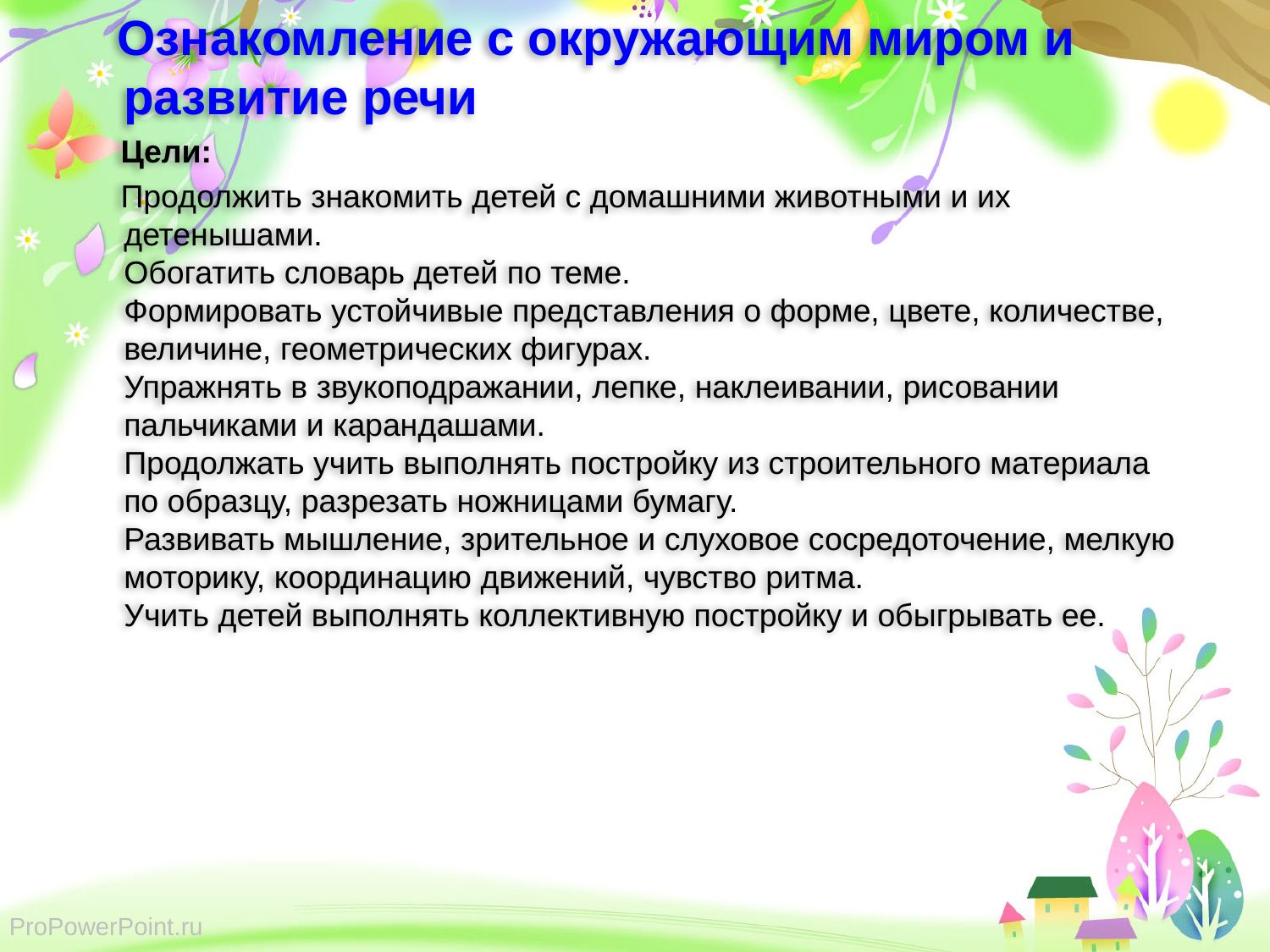

#
   Ознакомление с окружающим миром и развитие речи
     Цели:
     Продолжить знакомить детей с домашними животными и их детенышами.
Обогатить словарь детей по теме.
Формировать устойчивые представления о форме, цвете, количестве, величине, геометрических фигурах.
Упражнять в звукоподражании, лепке, наклеивании, рисовании пальчиками и карандашами.
Продолжать учить выполнять постройку из строительного материала по образцу, разрезать ножницами бумагу.
Развивать мышление, зрительное и слуховое сосредоточение, мелкую моторику, координацию движений, чувство ритма.
Учить детей выполнять коллективную постройку и обыгрывать ее.